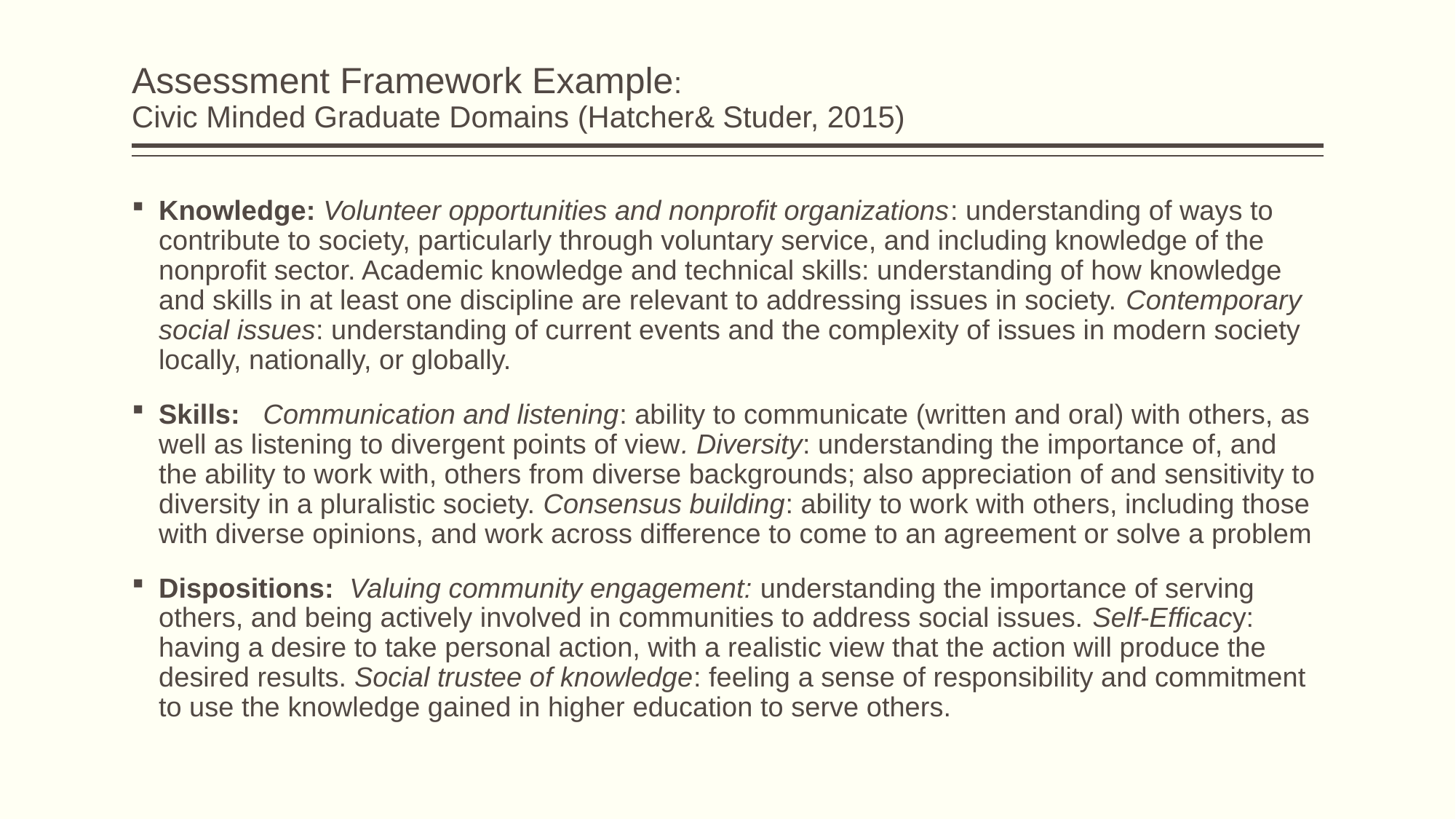

# Assessment Framework Example: Civic Minded Graduate Domains (Hatcher& Studer, 2015)
Knowledge: Volunteer opportunities and nonprofit organizations: understanding of ways to contribute to society, particularly through voluntary service, and including knowledge of the nonprofit sector. Academic knowledge and technical skills: understanding of how knowledge and skills in at least one discipline are relevant to addressing issues in society. Contemporary social issues: understanding of current events and the complexity of issues in modern society locally, nationally, or globally.
Skills:   Communication and listening: ability to communicate (written and oral) with others, as well as listening to divergent points of view. Diversity: understanding the importance of, and the ability to work with, others from diverse backgrounds; also appreciation of and sensitivity to diversity in a pluralistic society. Consensus building: ability to work with others, including those with diverse opinions, and work across difference to come to an agreement or solve a problem
Dispositions:  Valuing community engagement: understanding the importance of serving others, and being actively involved in communities to address social issues. Self-Efficacy: having a desire to take personal action, with a realistic view that the action will produce the desired results. Social trustee of knowledge: feeling a sense of responsibility and commitment to use the knowledge gained in higher education to serve others.